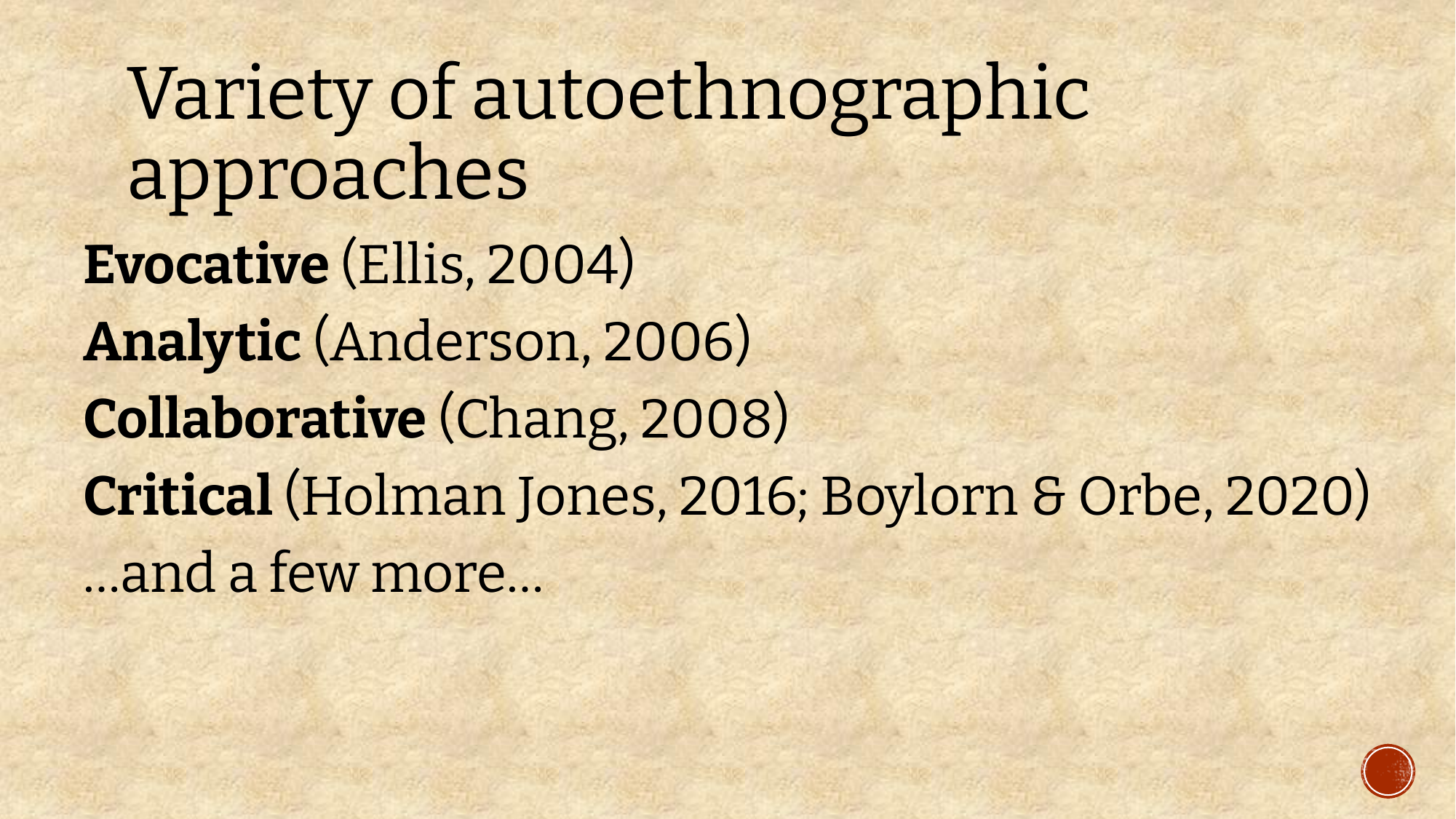

# Variety of autoethnographic approaches
Evocative (Ellis, 2004)
Analytic (Anderson, 2006)
Collaborative (Chang, 2008)
Critical (Holman Jones, 2016; Boylorn & Orbe, 2020)
…and a few more…